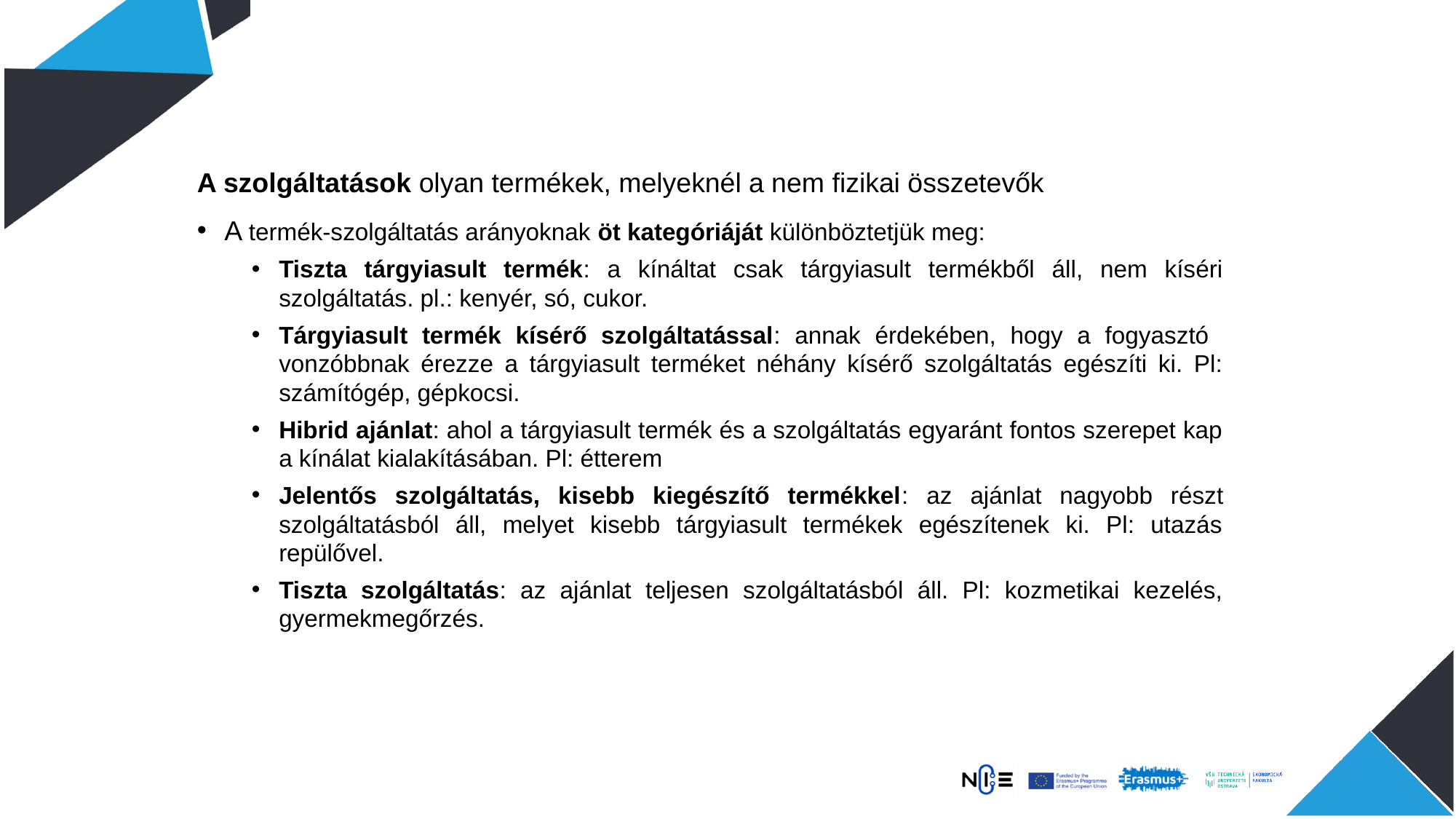

A szolgáltatások olyan termékek, melyeknél a nem fizikai összetevők
A termék-szolgáltatás arányoknak öt kategóriáját különböztetjük meg:
Tiszta tárgyiasult termék: a kínáltat csak tárgyiasult termékből áll, nem kíséri szolgáltatás. pl.: kenyér, só, cukor.
Tárgyiasult termék kísérő szolgáltatással: annak érdekében, hogy a fogyasztó  vonzóbbnak érezze a tárgyiasult terméket néhány kísérő szolgáltatás egészíti ki. Pl: számítógép, gépkocsi.
Hibrid ajánlat: ahol a tárgyiasult termék és a szolgáltatás egyaránt fontos szerepet kap a kínálat kialakításában. Pl: étterem
Jelentős szolgáltatás, kisebb kiegészítő termékkel: az ajánlat nagyobb részt szolgáltatásból áll, melyet kisebb tárgyiasult termékek egészítenek ki. Pl: utazás repülővel.
Tiszta szolgáltatás: az ajánlat teljesen szolgáltatásból áll. Pl: kozmetikai kezelés, gyermekmegőrzés.